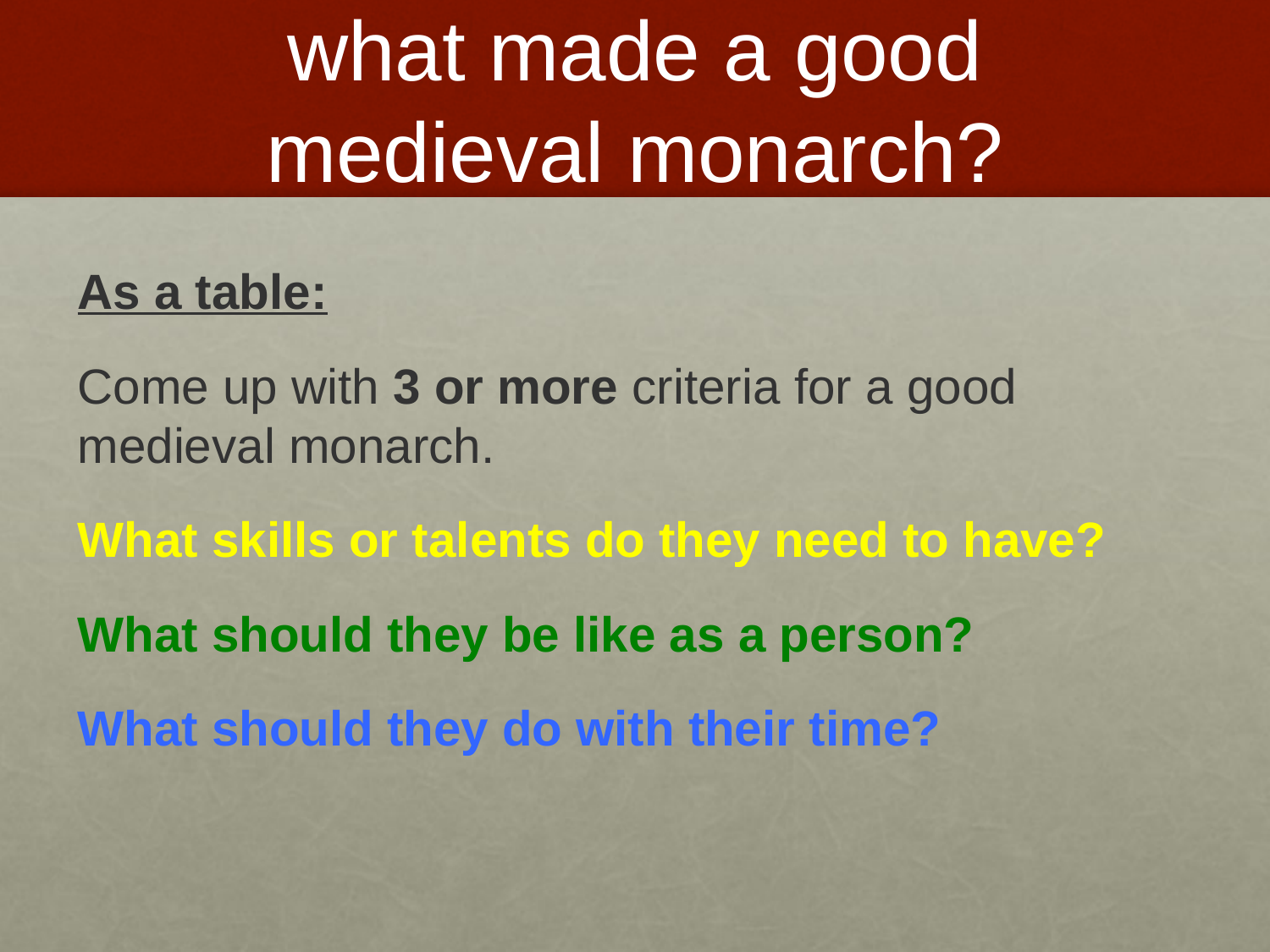

# what made a good medieval monarch?
As a table:
Come up with 3 or more criteria for a good medieval monarch.
What skills or talents do they need to have?
What should they be like as a person?
What should they do with their time?